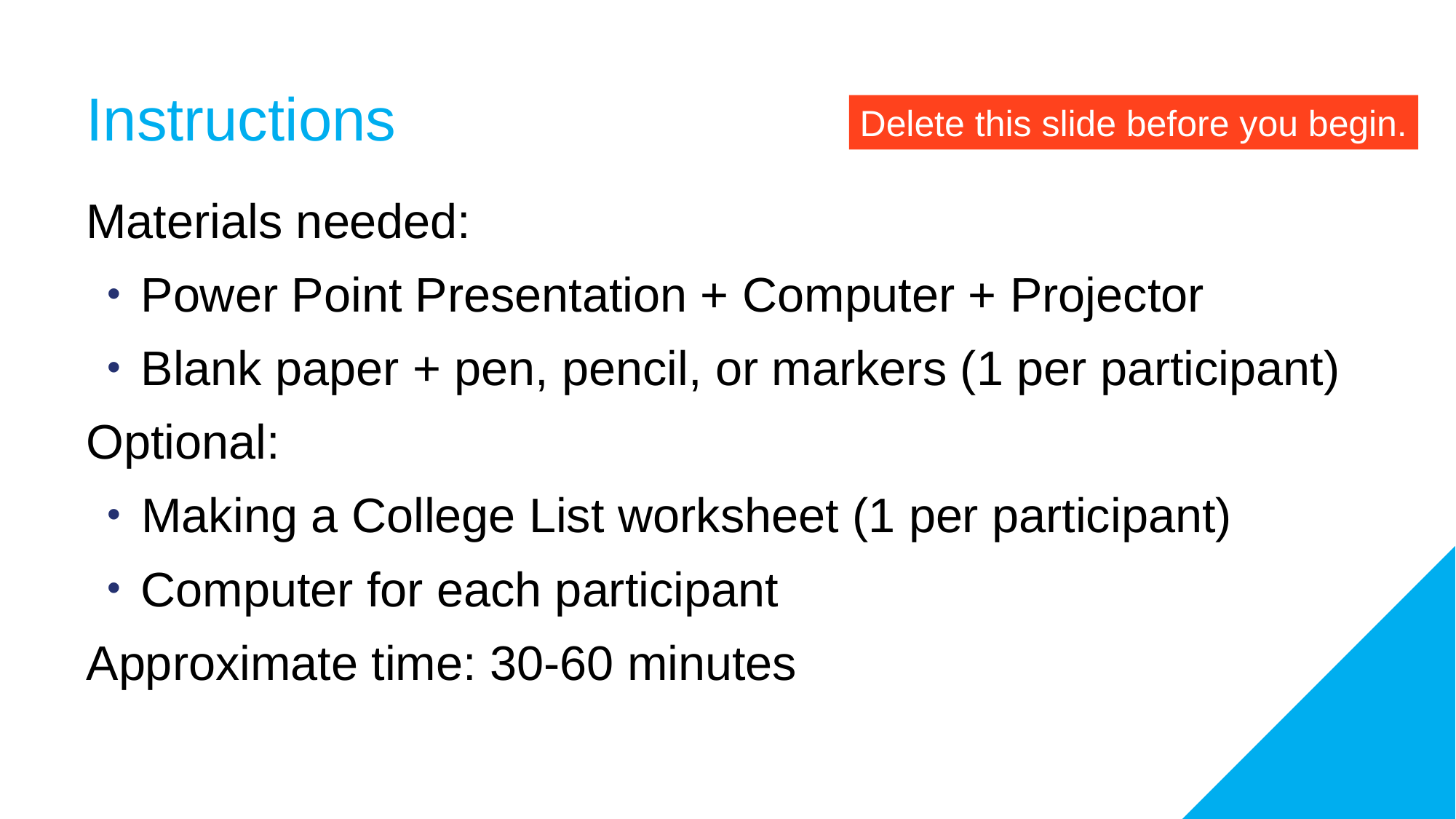

# Instructions
Delete this slide before you begin.
Materials needed:
Power Point Presentation + Computer + Projector
Blank paper + pen, pencil, or markers (1 per participant)
Optional:
Making a College List worksheet (1 per participant)
Computer for each participant
Approximate time: 30-60 minutes